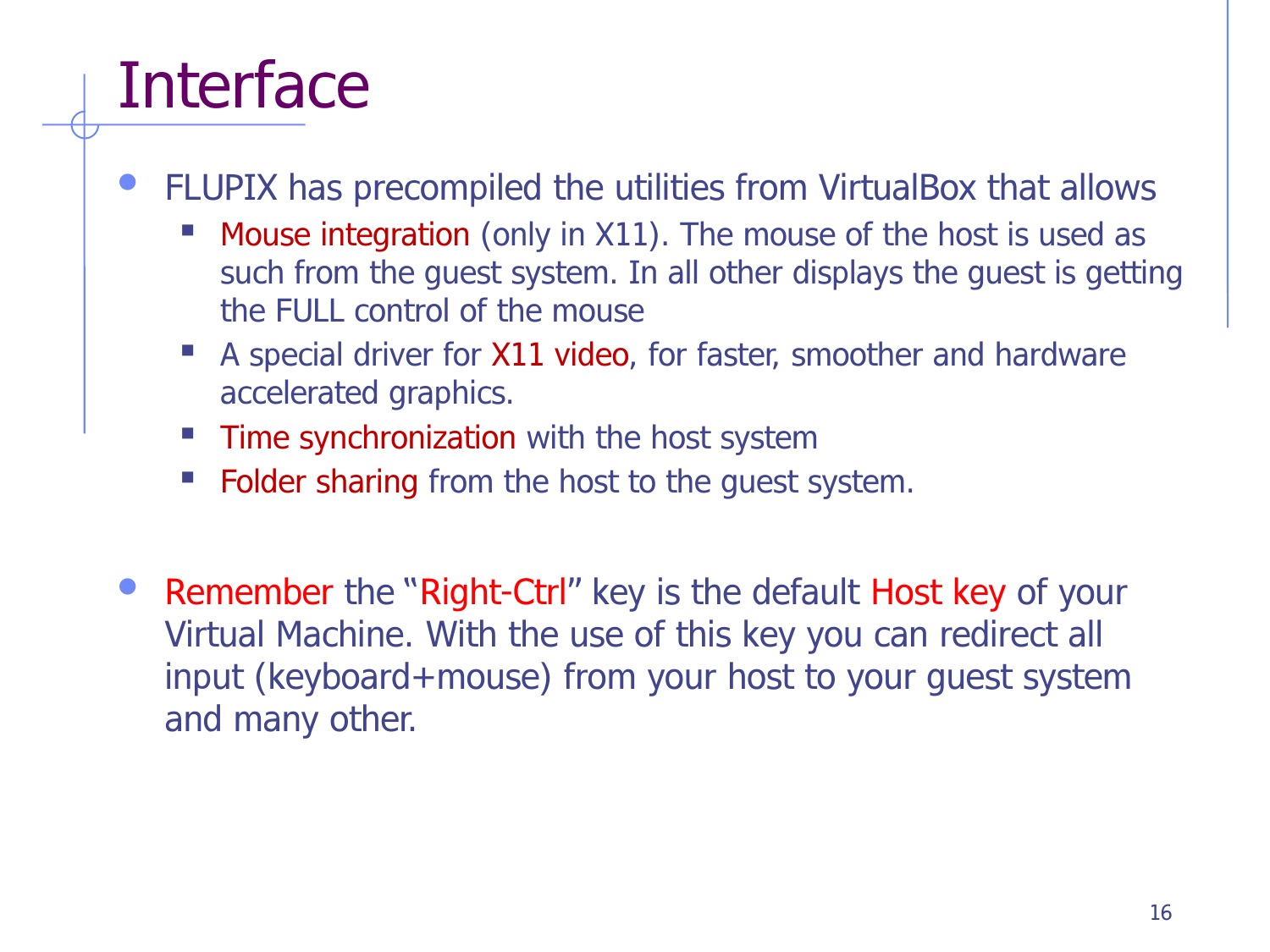

Interface
FLUPIX has precompiled the utilities from VirtualBox that allows
Mouse integration (only in X11). The mouse of the host is used as such from the guest system. In all other displays the guest is getting the FULL control of the mouse
A special driver for X11 video, for faster, smoother and hardware accelerated graphics.
Time synchronization with the host system
Folder sharing from the host to the guest system.

Remember the “Right-Ctrl” key is the default Host key of your Virtual Machine. With the use of this key you can redirect all input (keyboard+mouse) from your host to your guest system and many other.
16